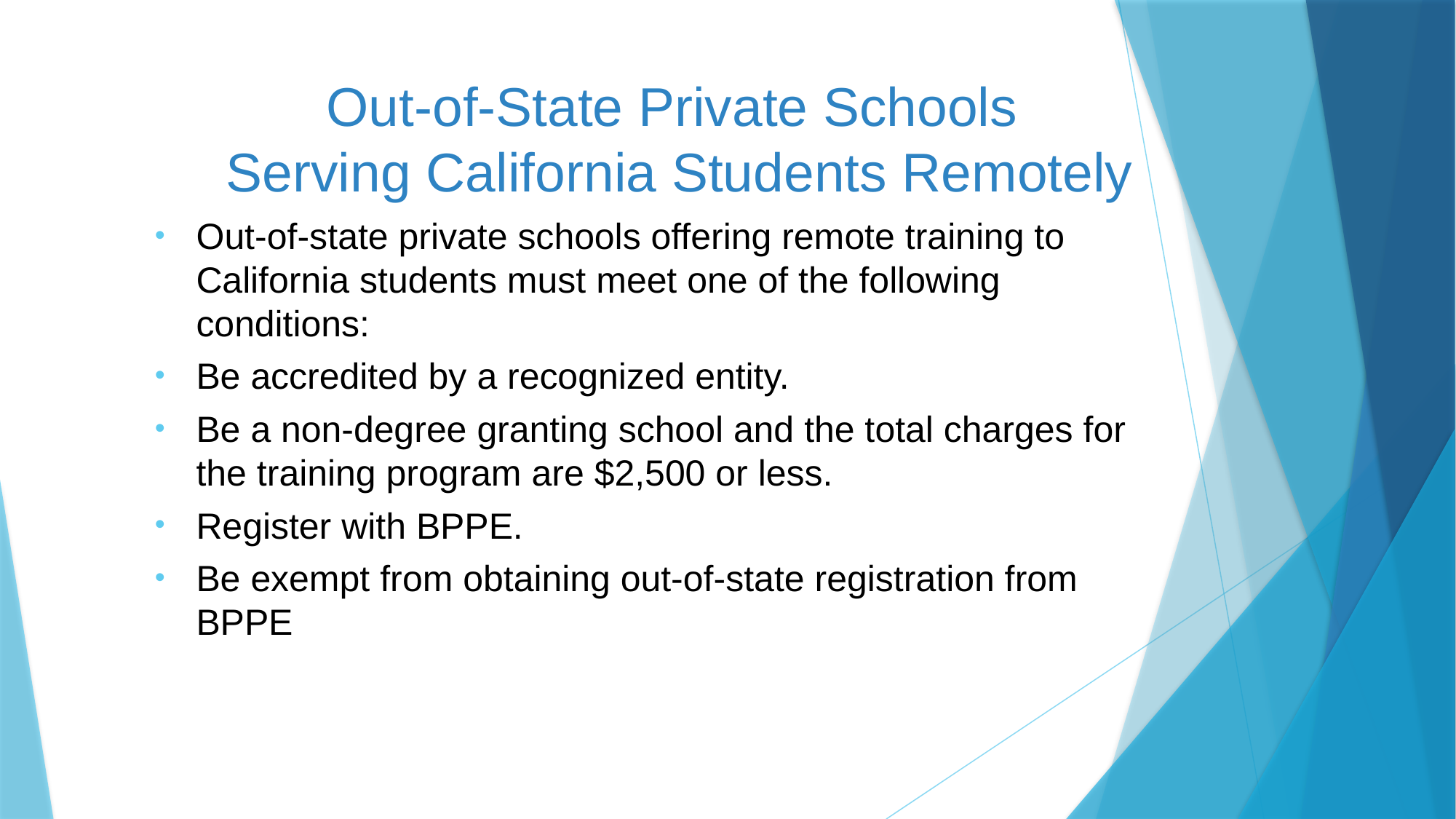

# Out-of-State Private Schools Serving California Students Remotely
Out-of-state private schools offering remote training to California students must meet one of the following conditions:
Be accredited by a recognized entity.
Be a non-degree granting school and the total charges for the training program are $2,500 or less.
Register with BPPE.
Be exempt from obtaining out-of-state registration from BPPE
15